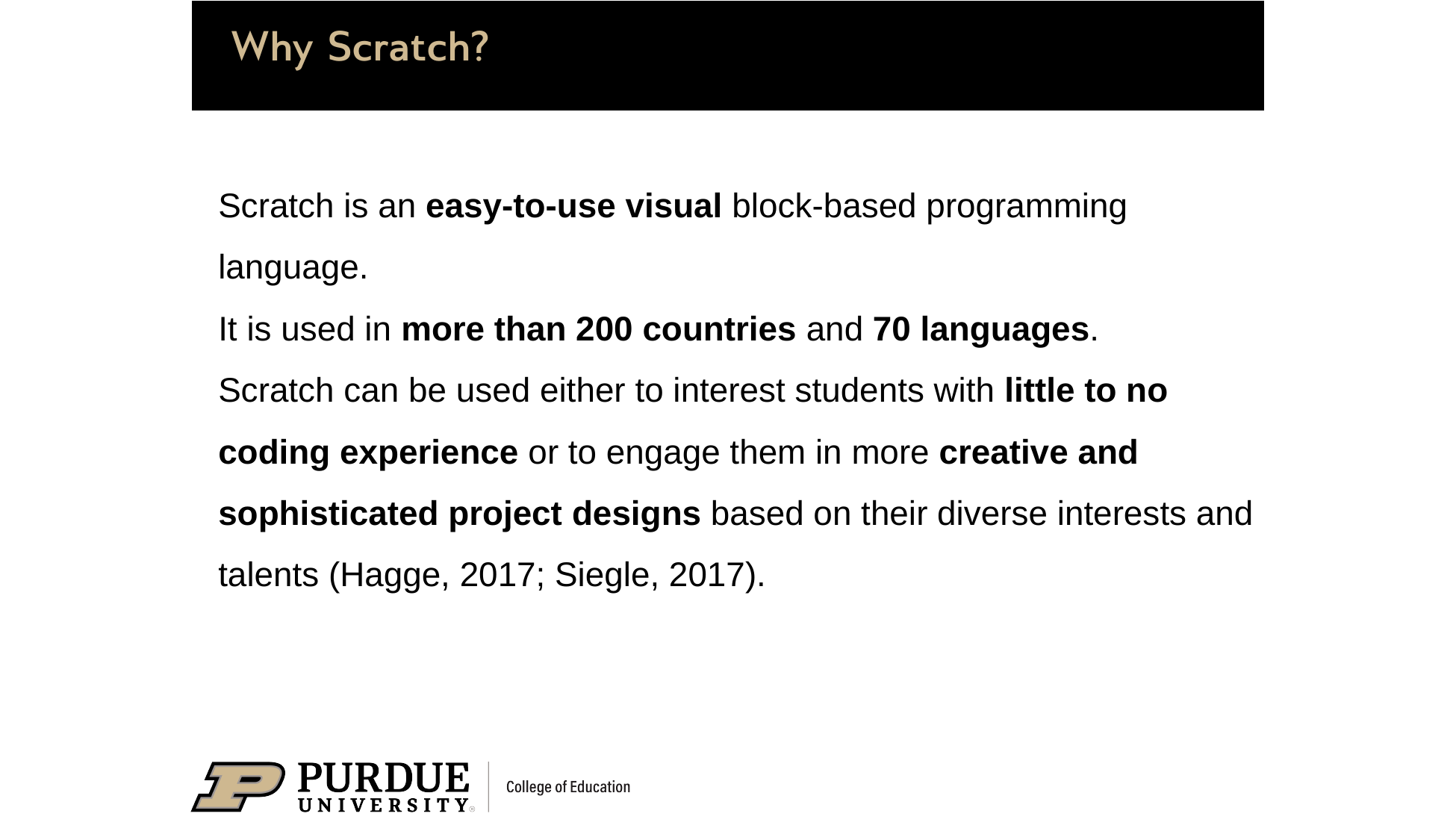

# Why Scratch?
Scratch is an easy-to-use visual block-based programming language.
It is used in more than 200 countries and 70 languages.
Scratch can be used either to interest students with little to no coding experience or to engage them in more creative and sophisticated project designs based on their diverse interests and talents (Hagge, 2017; Siegle, 2017).